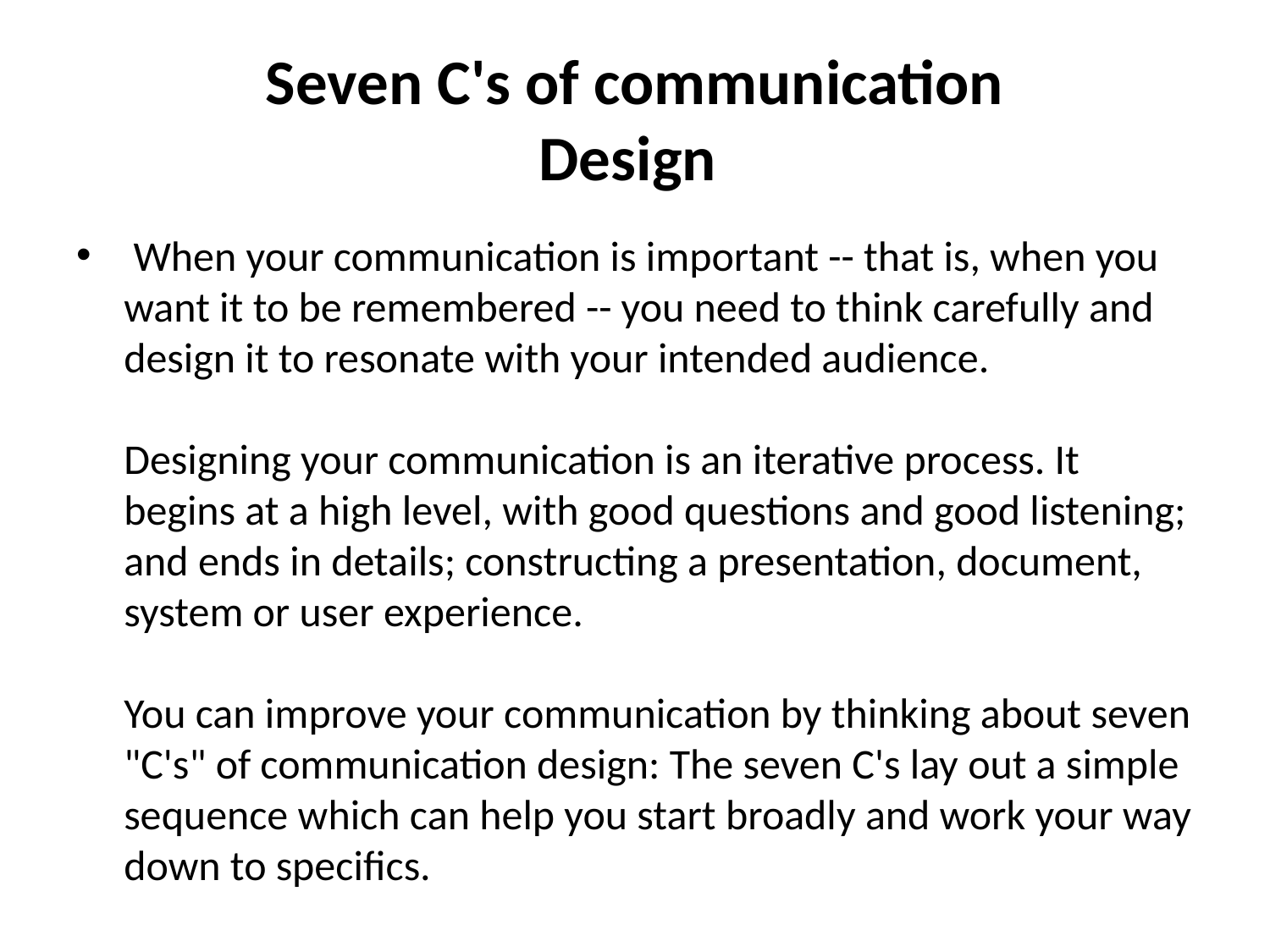

# Seven C's of communication Design
 When your communication is important -- that is, when you want it to be remembered -- you need to think carefully and design it to resonate with your intended audience.
Designing your communication is an iterative process. It begins at a high level, with good questions and good listening; and ends in details; constructing a presentation, document, system or user experience.
You can improve your communication by thinking about seven "C's" of communication design: The seven C's lay out a simple sequence which can help you start broadly and work your way down to specifics.